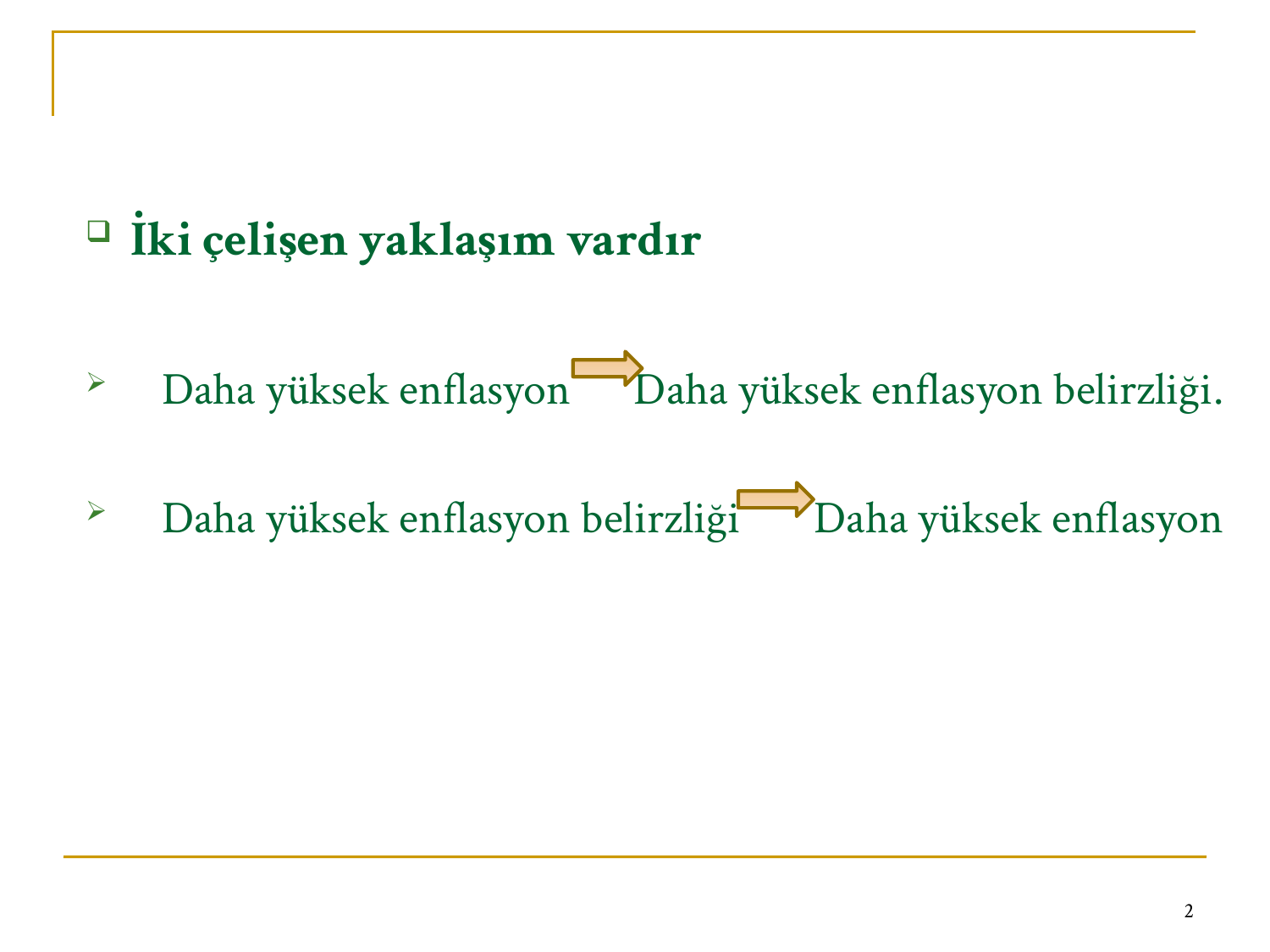

İki çelişen yaklaşım vardır

   Daha yüksek enflasyon      Daha yüksek enflasyon belirzliği.

   Daha yüksek enflasyon belirzliği       Daha yüksek enflasyon

2